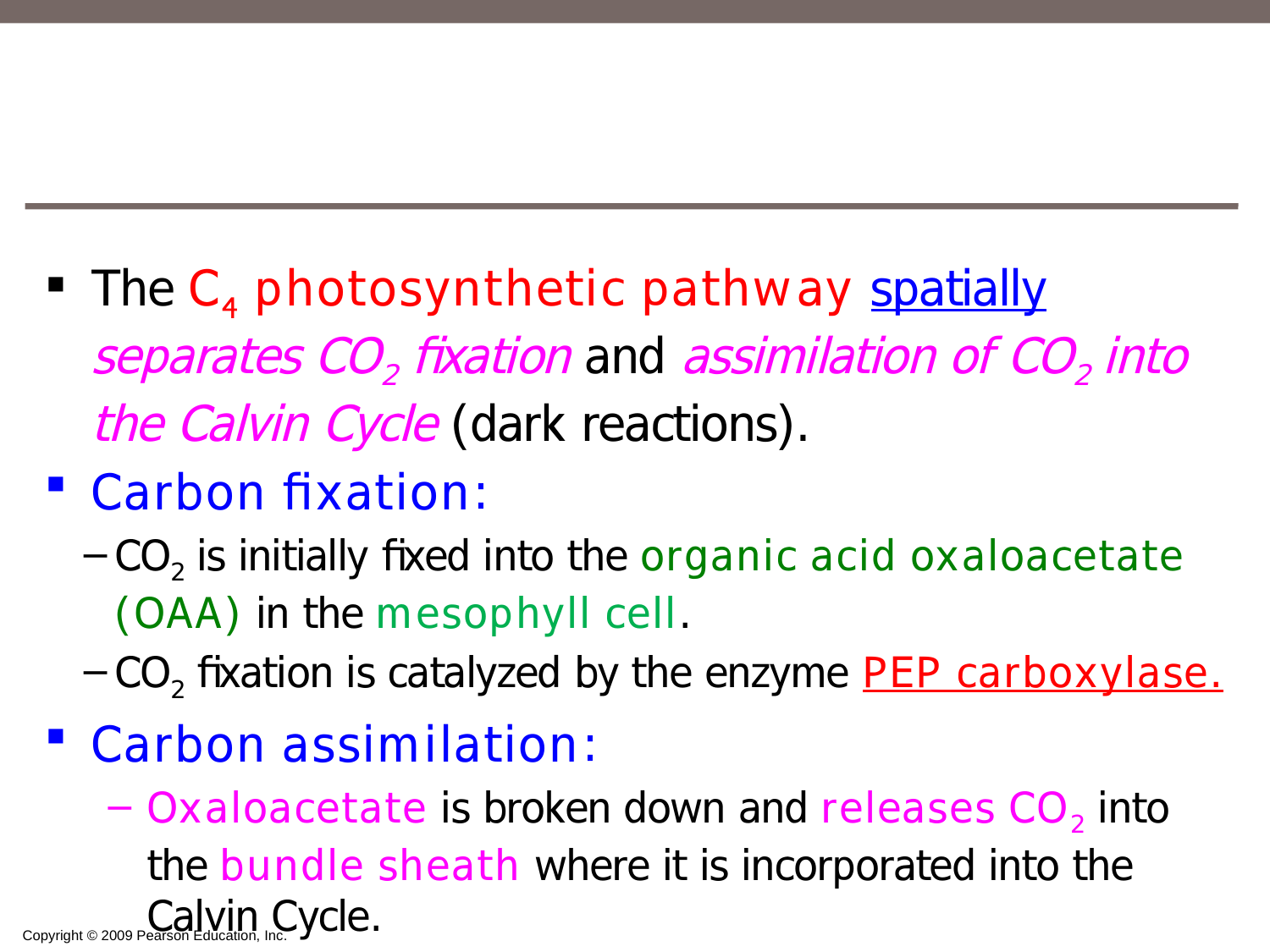

#

The C4 photosynthetic pathway spatially separates CO2 fixation and assimilation of CO2 into the Calvin Cycle (dark reactions).
Carbon fixation:
CO2 is initially fixed into the organic acid oxaloacetate (OAA) in the mesophyll cell.
CO2 fixation is catalyzed by the enzyme PEP carboxylase.
Carbon assimilation:
Oxaloacetate is broken down and releases CO2 into the bundle sheath where it is incorporated into the Calvin Cycle.